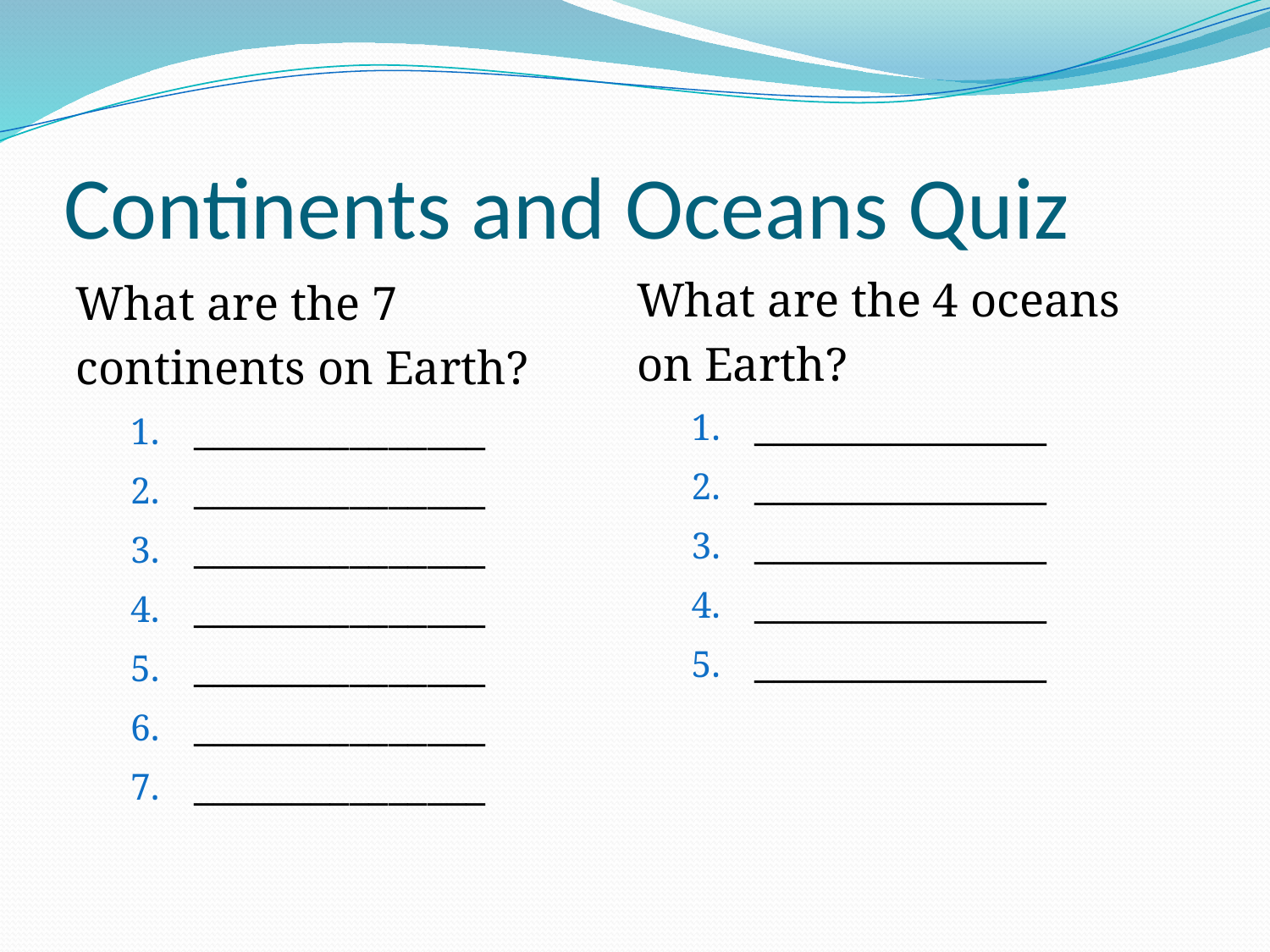

# Continents and Oceans Quiz
What are the 4 oceans
on Earth?
_______________
_______________
_______________
_______________
_______________
What are the 7
continents on Earth?
_______________
_______________
_______________
_______________
_______________
_______________
_______________